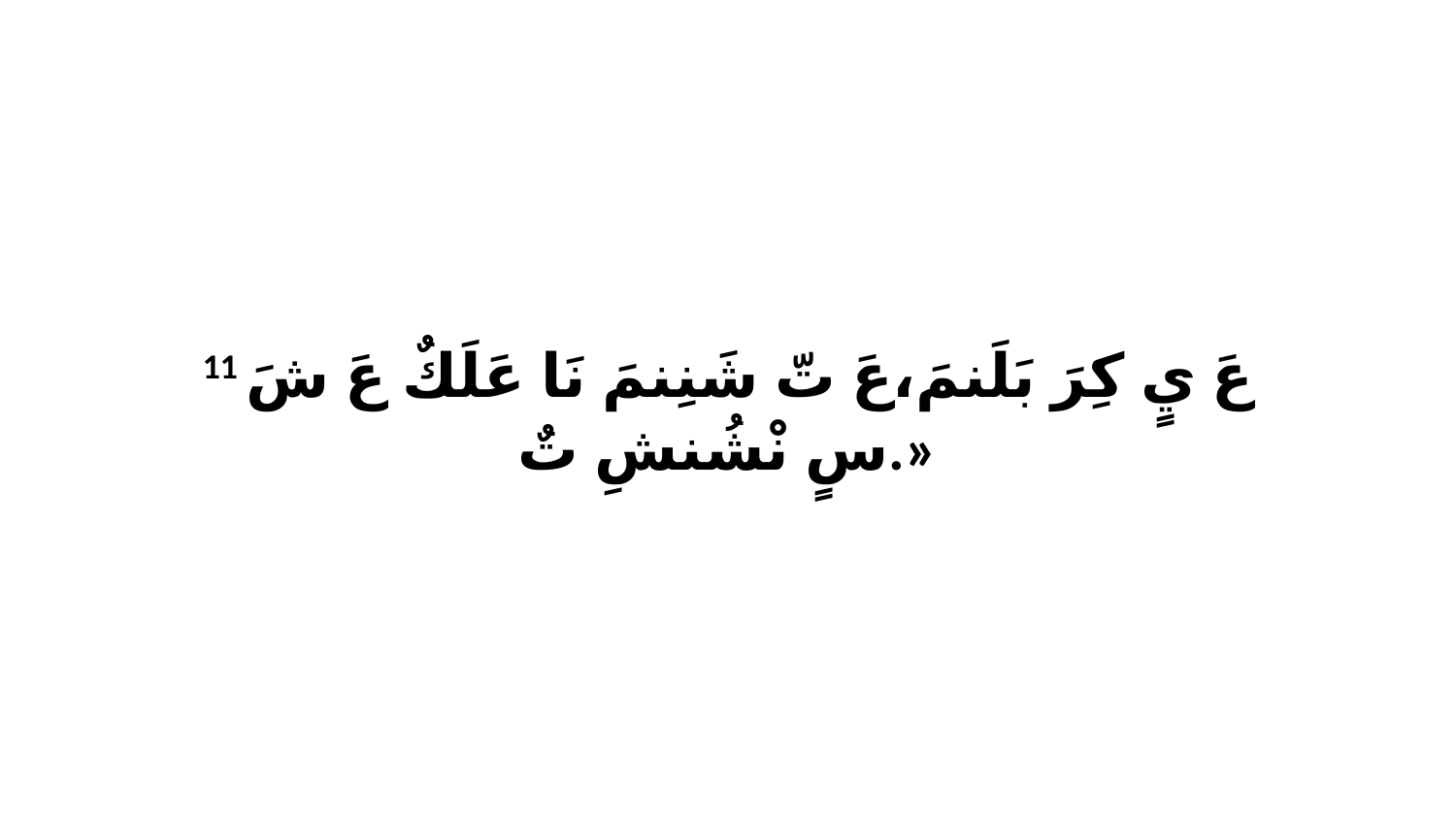

11 عَ يٍ كِرَ بَلَنمَ،عَ تّ شَنِنمَ نَا عَلَكٌ عَ شَ سٍ نْشُنشِ تٌ.»